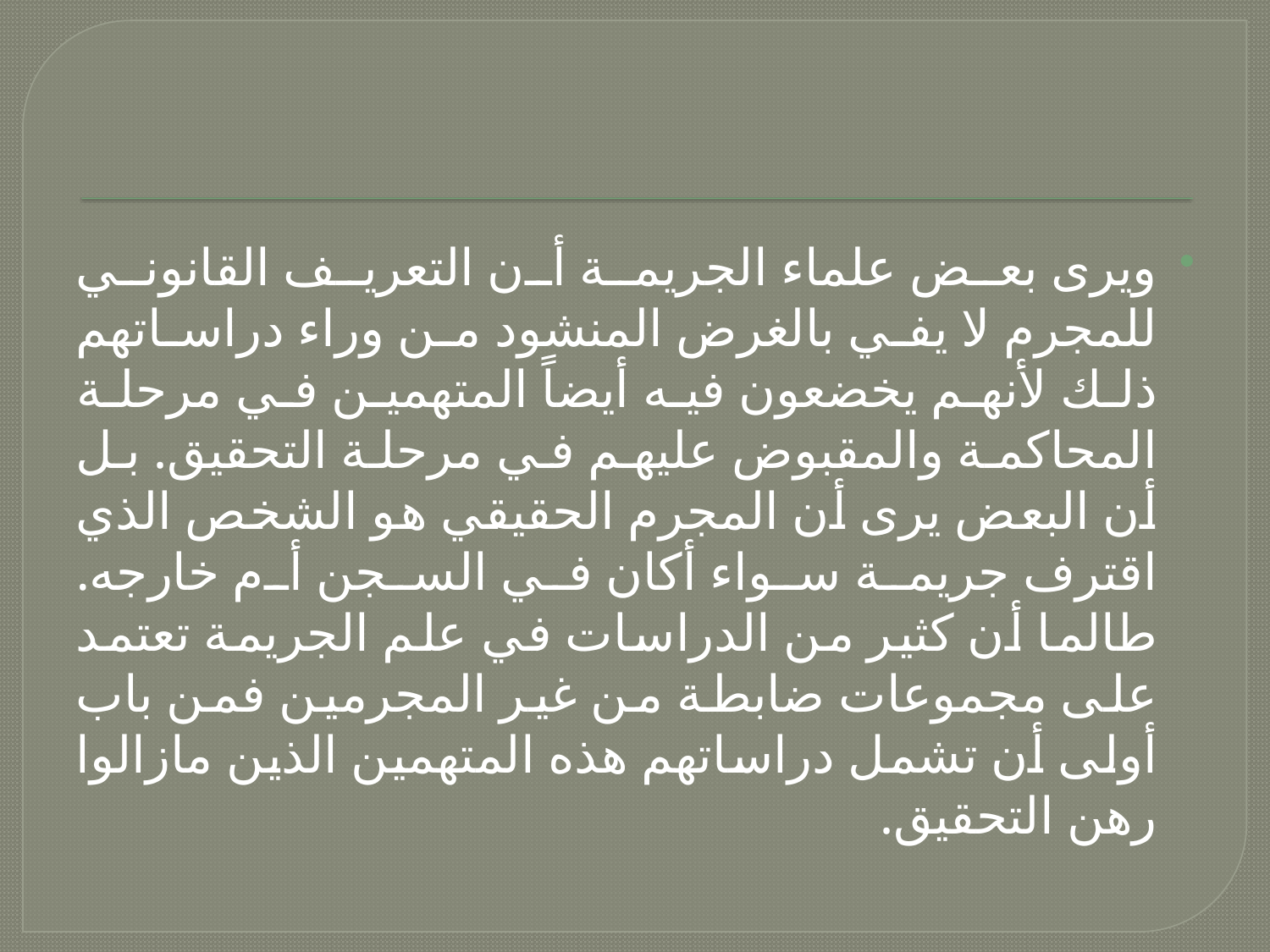

#
ويرى بعض علماء الجريمة أن التعريف القانوني للمجرم لا يفي بالغرض المنشود من وراء دراساتهم ذلك لأنهم يخضعون فيه أيضاً المتهمين في مرحلة المحاكمة والمقبوض عليهم في مرحلة التحقيق. بل أن البعض يرى أن المجرم الحقيقي هو الشخص الذي اقترف جريمة سواء أكان في السجن أم خارجه. طالما أن كثير من الدراسات في علم الجريمة تعتمد على مجموعات ضابطة من غير المجرمين فمن باب أولى أن تشمل دراساتهم هذه المتهمين الذين مازالوا رهن التحقيق.